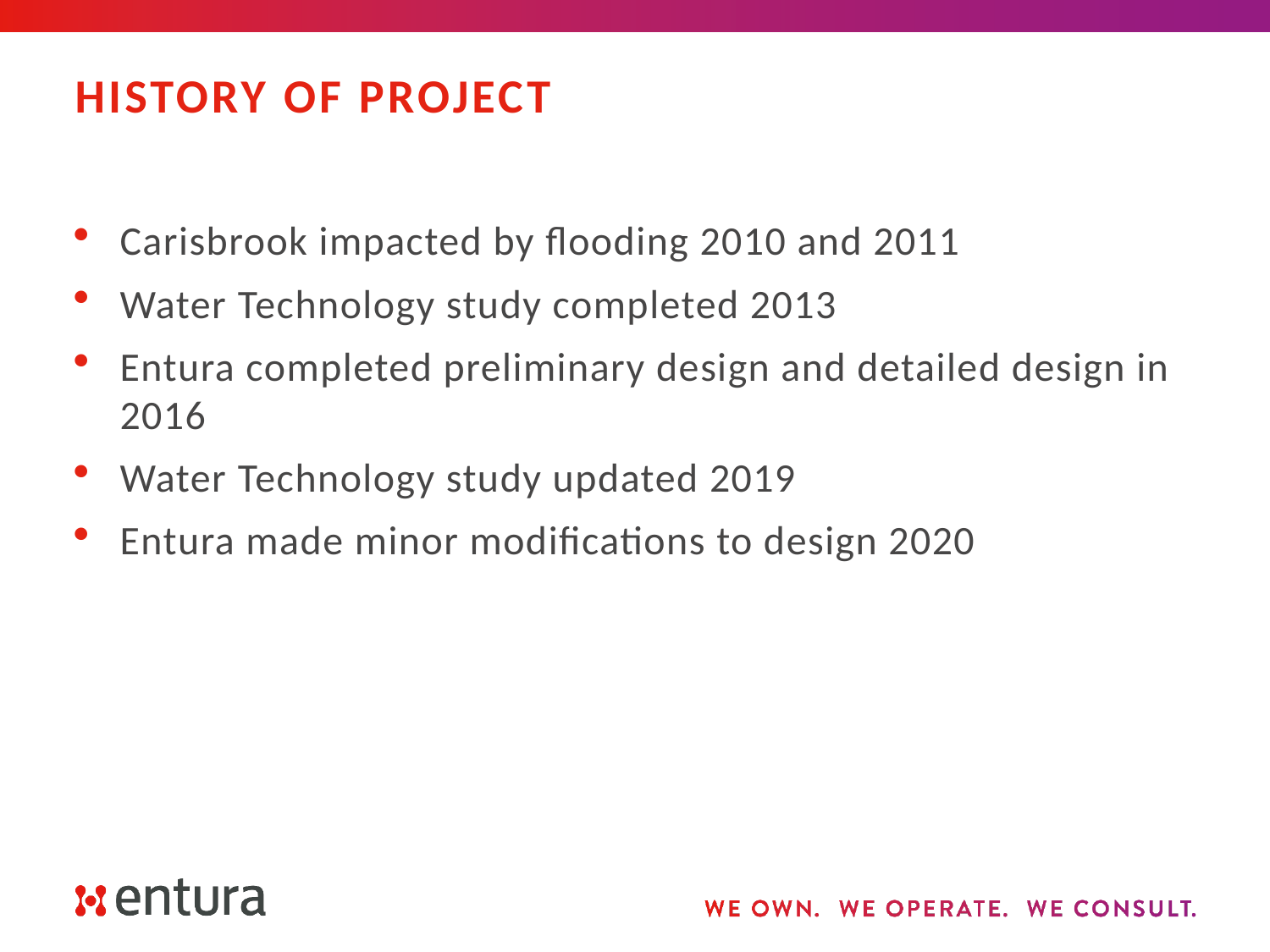

# History of project
Carisbrook impacted by flooding 2010 and 2011
Water Technology study completed 2013
Entura completed preliminary design and detailed design in 2016
Water Technology study updated 2019
Entura made minor modifications to design 2020